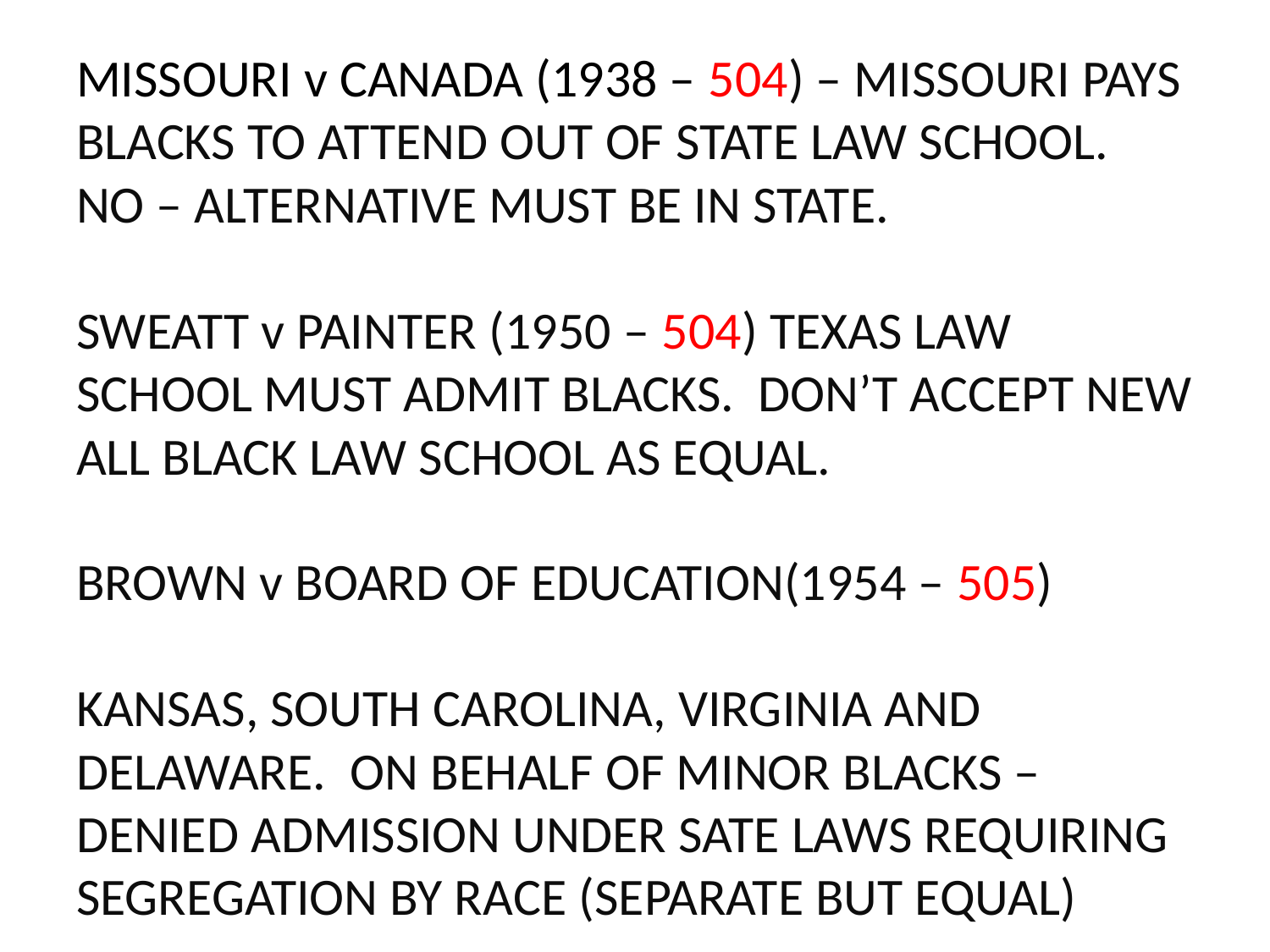

# MISSOURI v CANADA (1938 – 504) – MISSOURI PAYS BLACKS TO ATTEND OUT OF STATE LAW SCHOOL.  NO – ALTERNATIVE MUST BE IN STATE. SWEATT v PAINTER (1950 – 504) TEXAS LAW SCHOOL MUST ADMIT BLACKS.  DON’T ACCEPT NEW ALL BLACK LAW SCHOOL AS EQUAL. BROWN v BOARD OF EDUCATION(1954 – 505) KANSAS, SOUTH CAROLINA, VIRGINIA AND DELAWARE.  ON BEHALF OF MINOR BLACKS – DENIED ADMISSION UNDER SATE LAWS REQUIRING SEGREGATION BY RACE (SEPARATE BUT EQUAL)